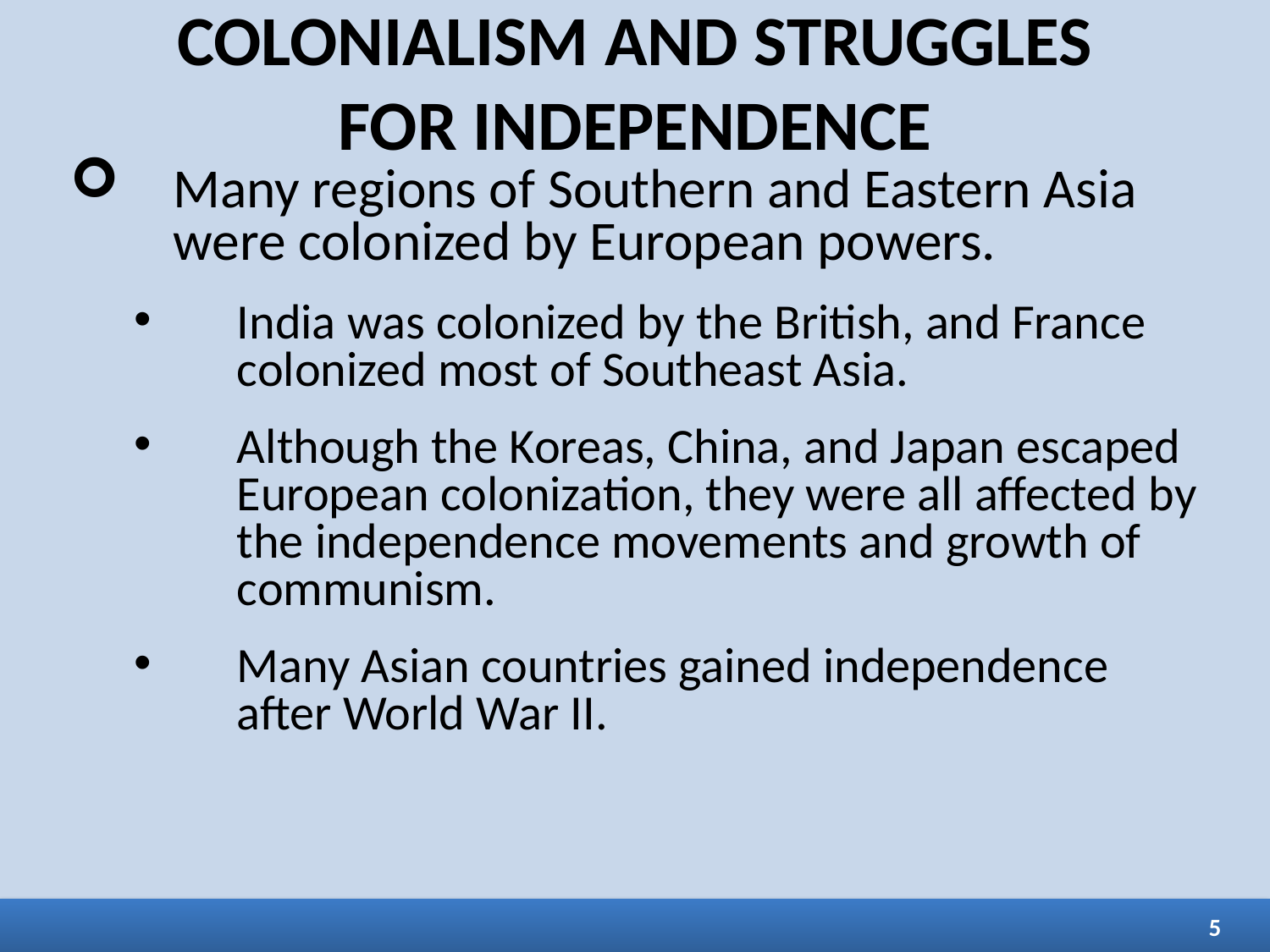

COLONIALISM AND STRUGGLES
FOR INDEPENDENCE
Many regions of Southern and Eastern Asia were colonized by European powers.
India was colonized by the British, and France colonized most of Southeast Asia.
Although the Koreas, China, and Japan escaped European colonization, they were all affected by the independence movements and growth of communism.
Many Asian countries gained independence after World War II.
5